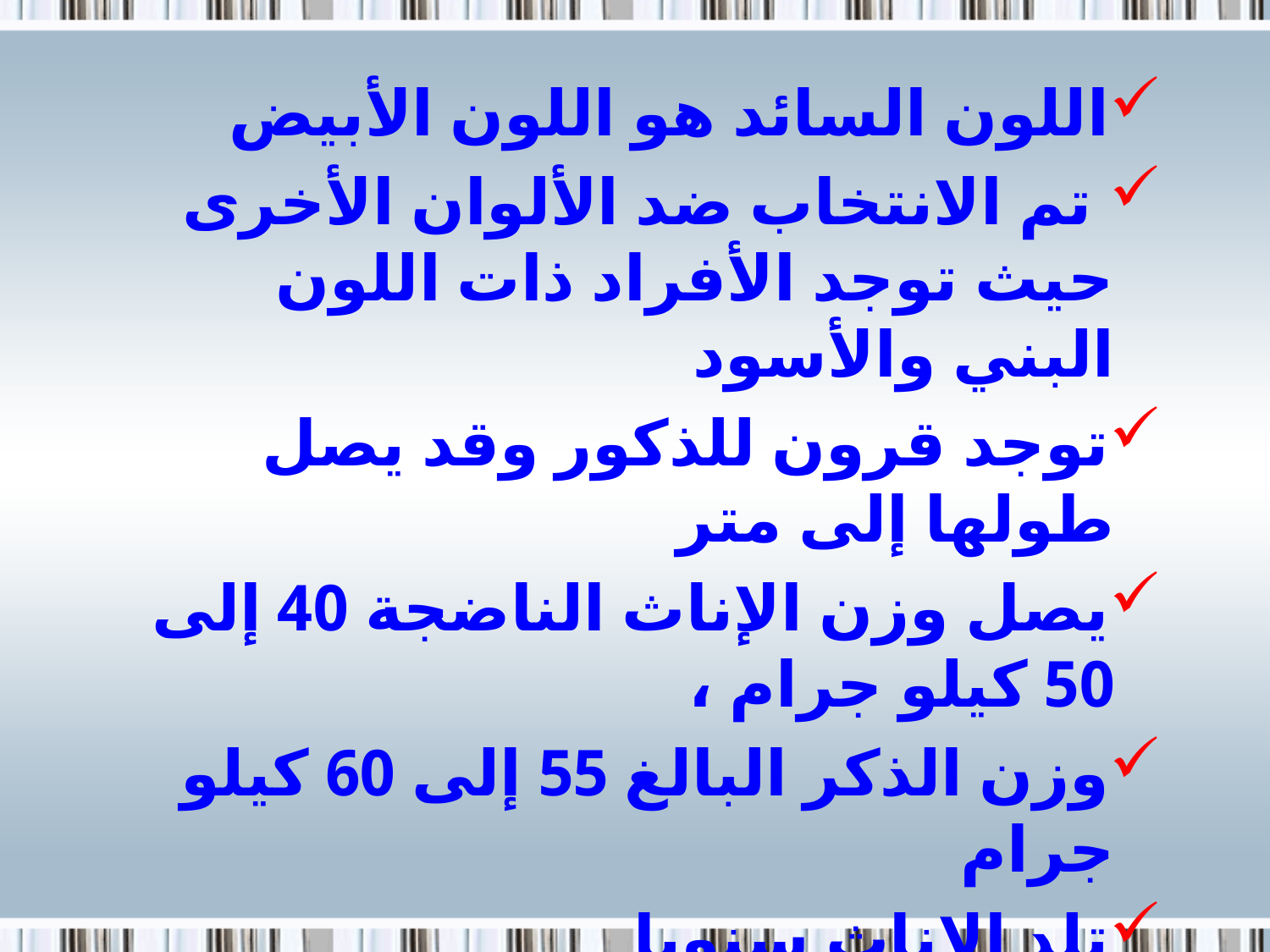

#
اللون السائد هو اللون الأبيض
 تم الانتخاب ضد الألوان الأخرى حيث توجد الأفراد ذات اللون البني والأسود
توجد قرون للذكور وقد يصل طولها إلى متر
يصل وزن الإناث الناضجة 40 إلى 50 كيلو جرام ،
وزن الذكر البالغ 55 إلى 60 كيلو جرام
تلد الإناث سنويا
إنتاجها من اللبن ضعيف حيث محصول اللبن من 20 إلى 25 كيلوجرام في الموسم